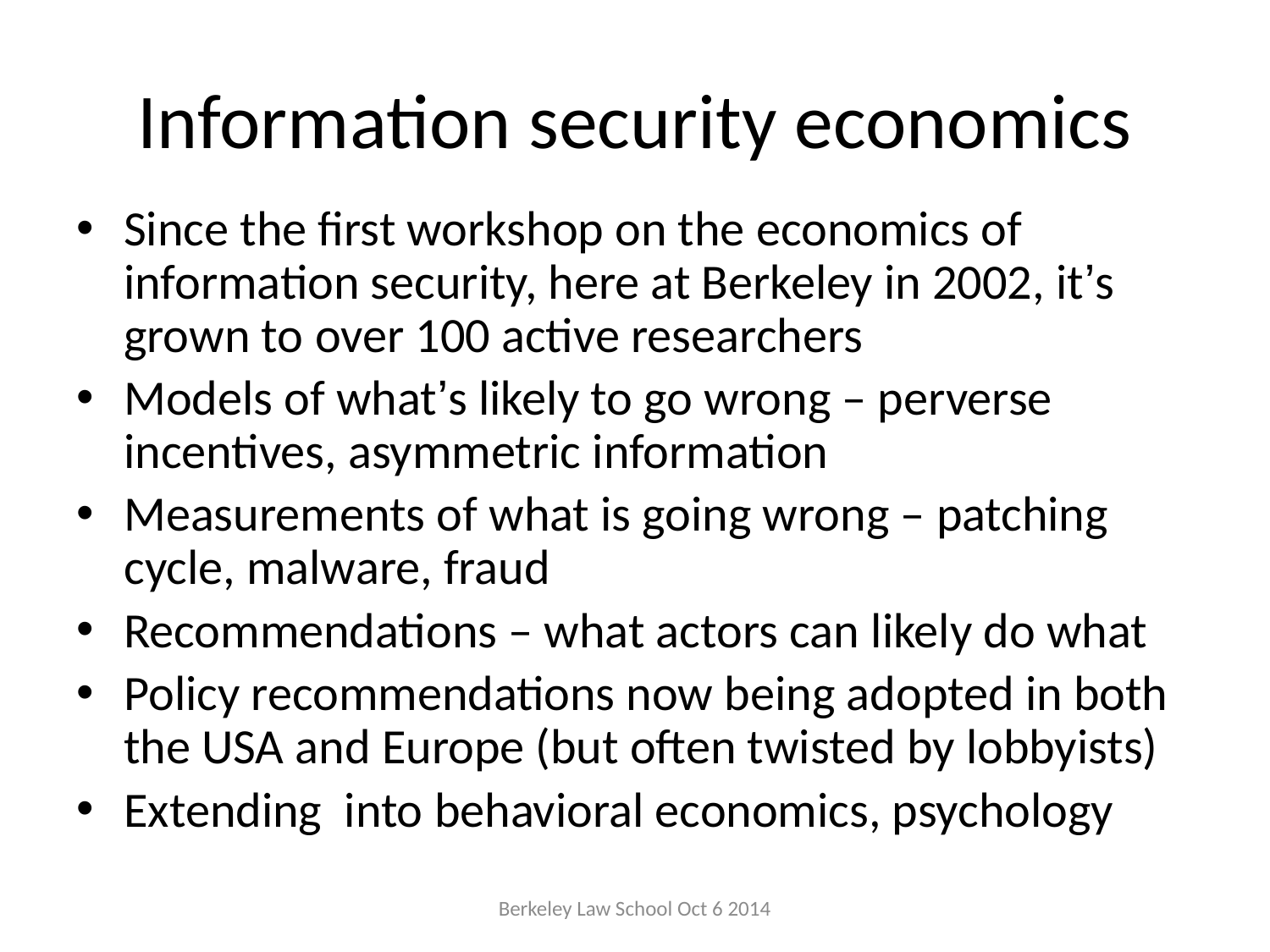

# Information security economics
Since the first workshop on the economics of information security, here at Berkeley in 2002, it’s grown to over 100 active researchers
Models of what’s likely to go wrong – perverse incentives, asymmetric information
Measurements of what is going wrong – patching cycle, malware, fraud
Recommendations – what actors can likely do what
Policy recommendations now being adopted in both the USA and Europe (but often twisted by lobbyists)
Extending  into behavioral economics, psychology
Berkeley Law School Oct 6 2014